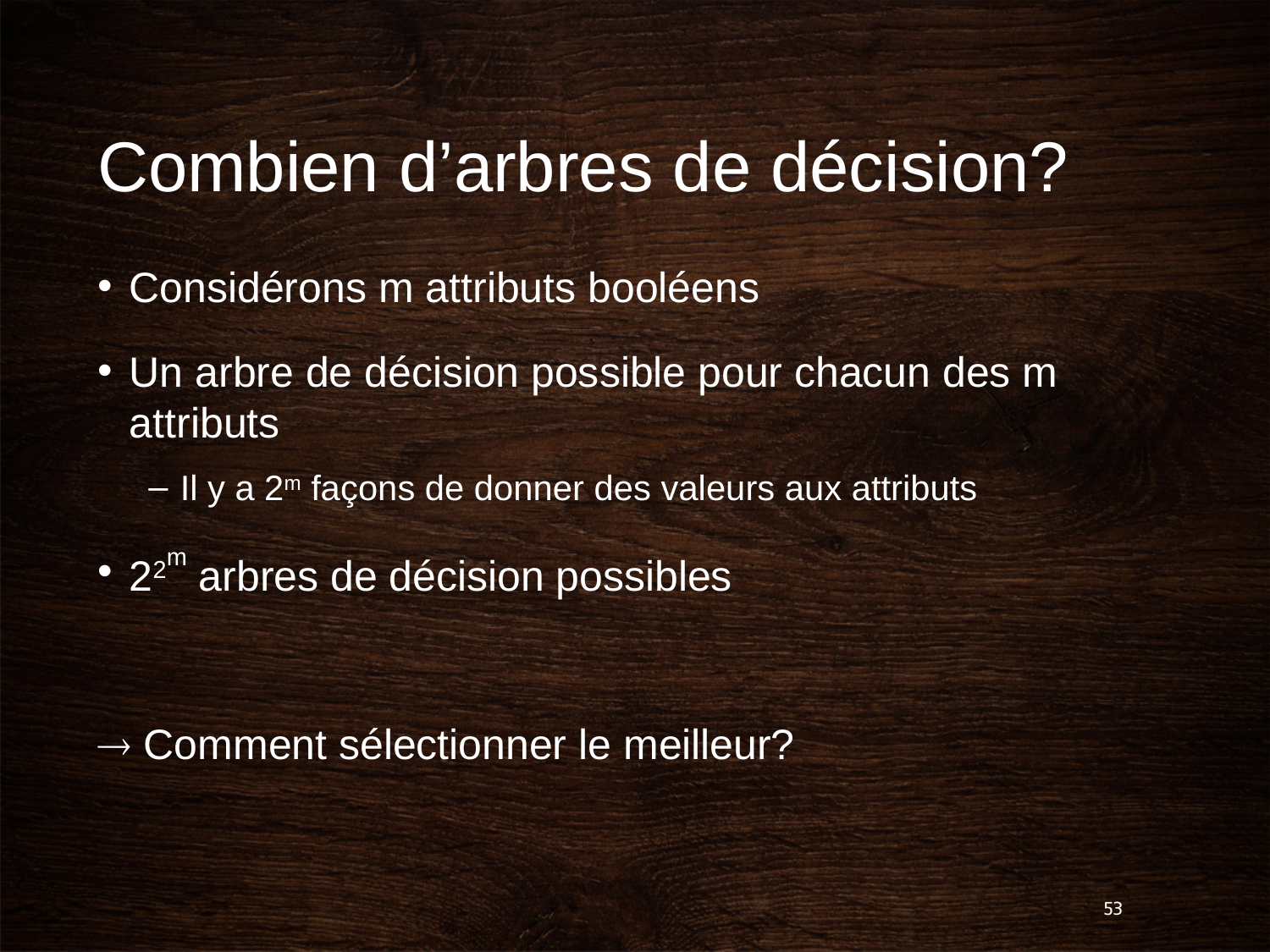

# Combien d’arbres de décision?
Considérons m attributs booléens
Un arbre de décision possible pour chacun des m attributs
Il y a 2m façons de donner des valeurs aux attributs
22m arbres de décision possibles

→ Comment sélectionner le meilleur?
53